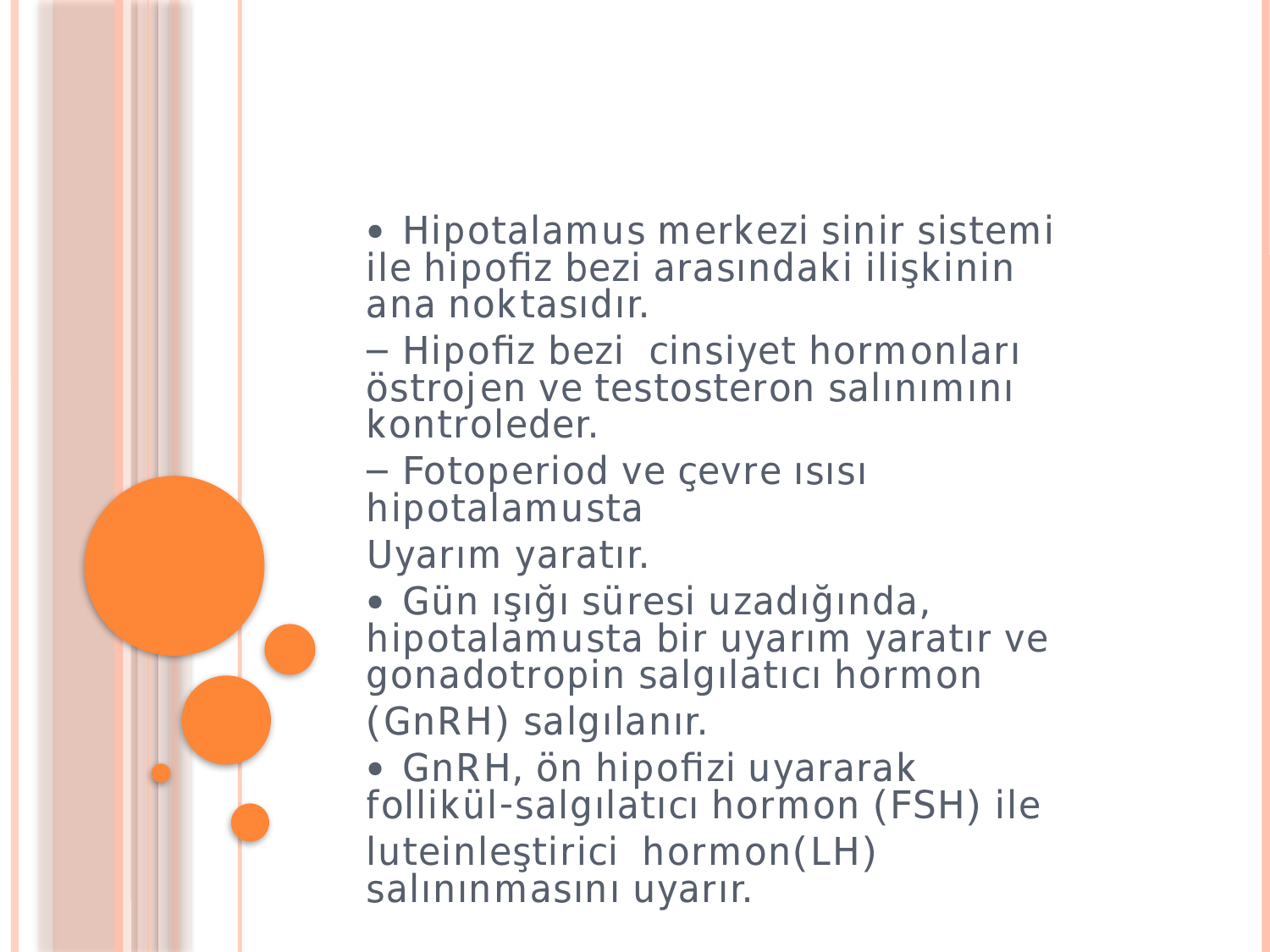

• Hipotalamus merkezi sinir sistemi ile hipofiz bezi arasındaki ilişkinin ana noktasıdır.
– Hipofiz bezi  cinsiyet hormonları östrojen ve testosteron salınımını kontroleder.
– Fotoperiod ve çevre ısısı hipotalamusta
Uyarım yaratır.
• Gün ışığı süresi uzadığında, hipotalamusta bir uyarım yaratır ve gonadotropin salgılatıcı hormon
(GnRH) salgılanır.
• GnRH, ön hipofizi uyararak follikül-salgılatıcı hormon (FSH) ile
luteinleştirici  hormon(LH) salınınmasını uyarır.